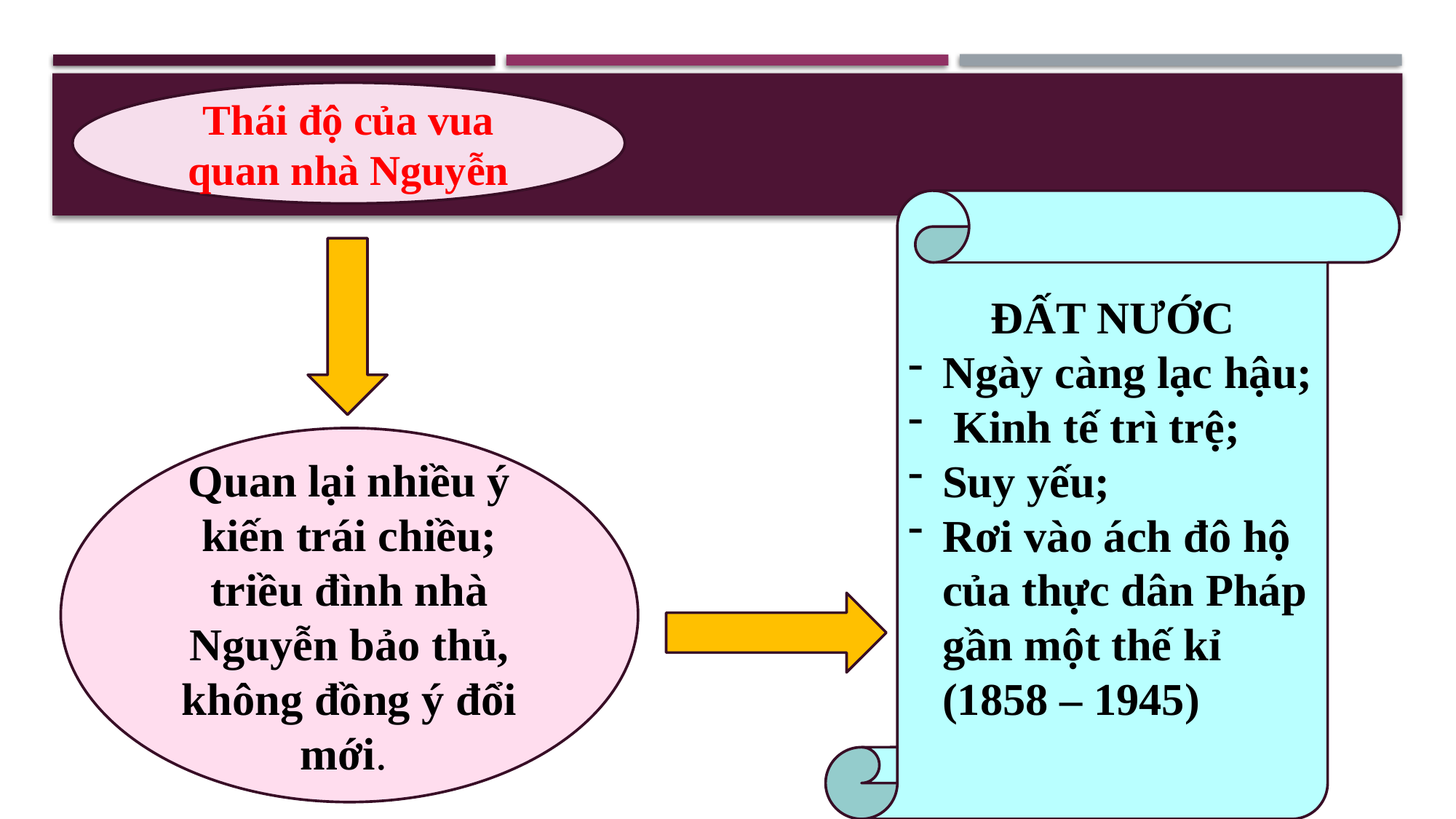

Thái độ của vua quan nhà Nguyễn
ĐẤT NƯỚC
Ngày càng lạc hậu;
 Kinh tế trì trệ;
Suy yếu;
Rơi vào ách đô hộ của thực dân Pháp gần một thế kỉ (1858 – 1945)

Quan lại nhiều ý kiến trái chiều; triều đình nhà Nguyễn bảo thủ, không đồng ý đổi mới.